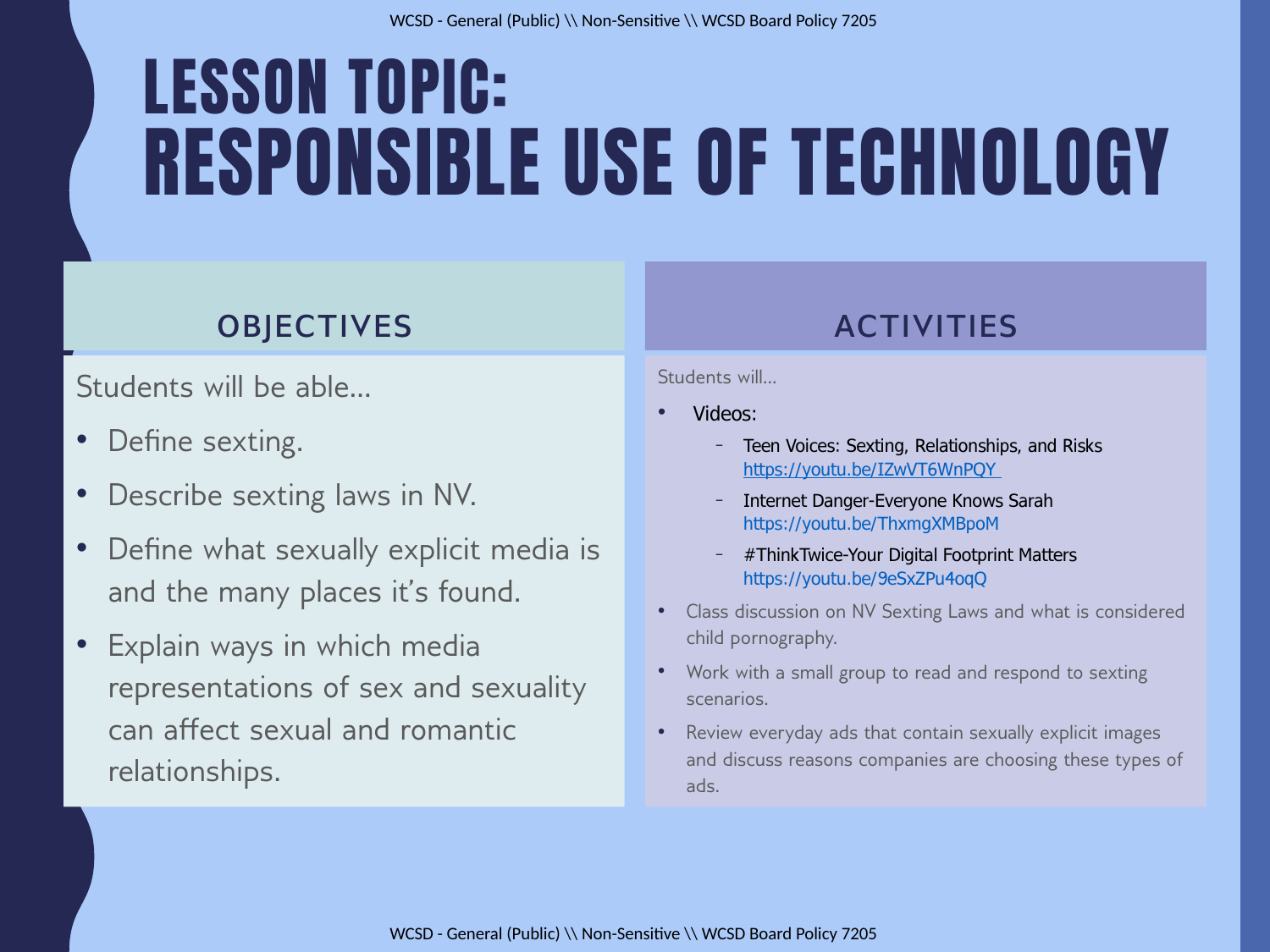

# Lesson topic: Responsible Use of Technology
Objectives
Activities
Students will be able…
Define sexting.
Describe sexting laws in NV.
Define what sexually explicit media is and the many places it’s found.
Explain ways in which media representations of sex and sexuality can affect sexual and romantic relationships.
Students will…
 Videos:
Teen Voices: Sexting, Relationships, and Risks https://youtu.be/IZwVT6WnPQY
Internet Danger-Everyone Knows Sarah https://youtu.be/ThxmgXMBpoM
#ThinkTwice-Your Digital Footprint Matters https://youtu.be/9eSxZPu4oqQ
Class discussion on NV Sexting Laws and what is considered child pornography.
Work with a small group to read and respond to sexting scenarios.
Review everyday ads that contain sexually explicit images and discuss reasons companies are choosing these types of ads.